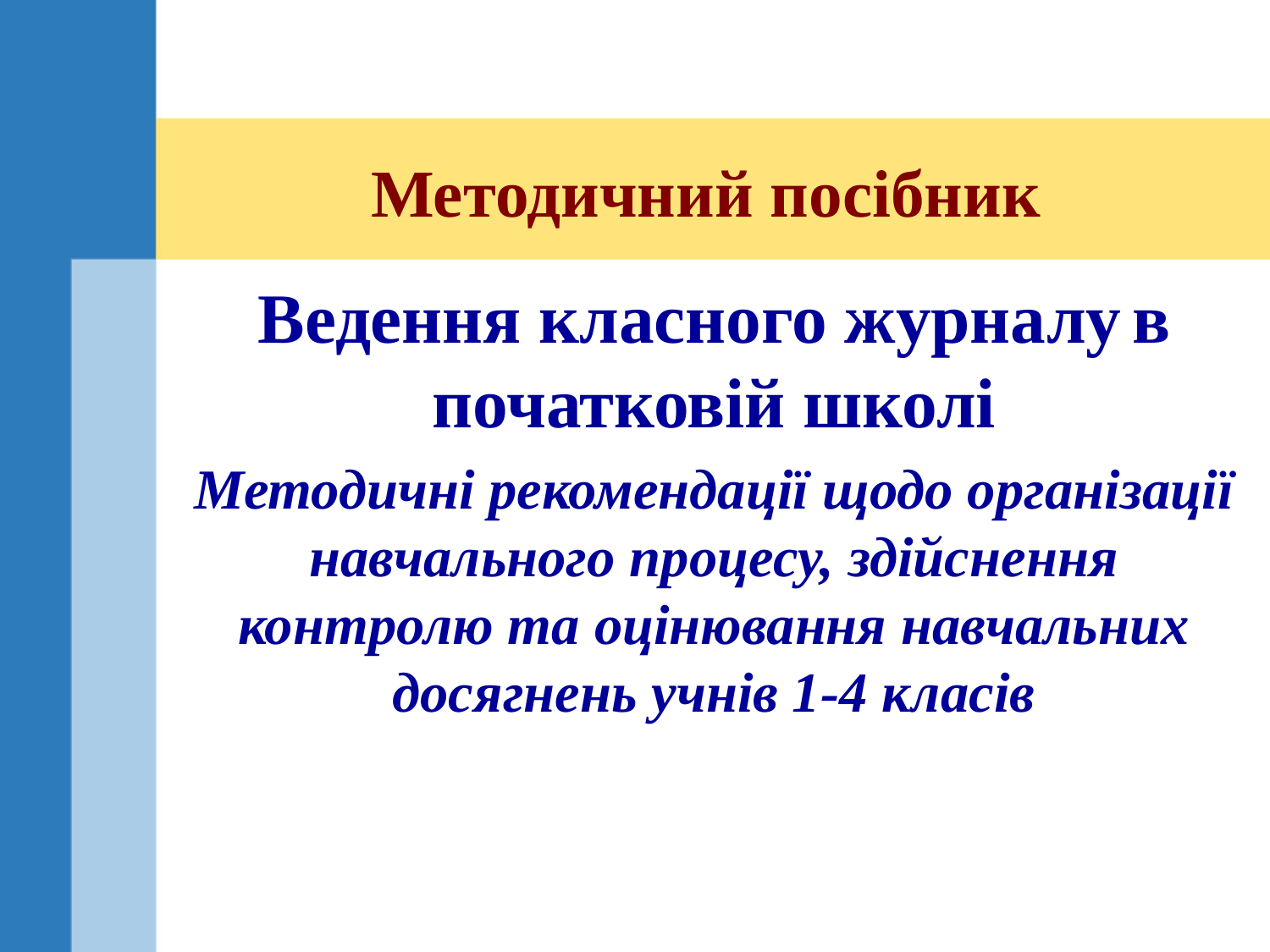

# Методичний посібник
Ведення класного журналу в початковій школі
Методичні рекомендації щодо організації навчального процесу, здійснення контролю та оцінювання навчальних досягнень учнів 1-4 класів